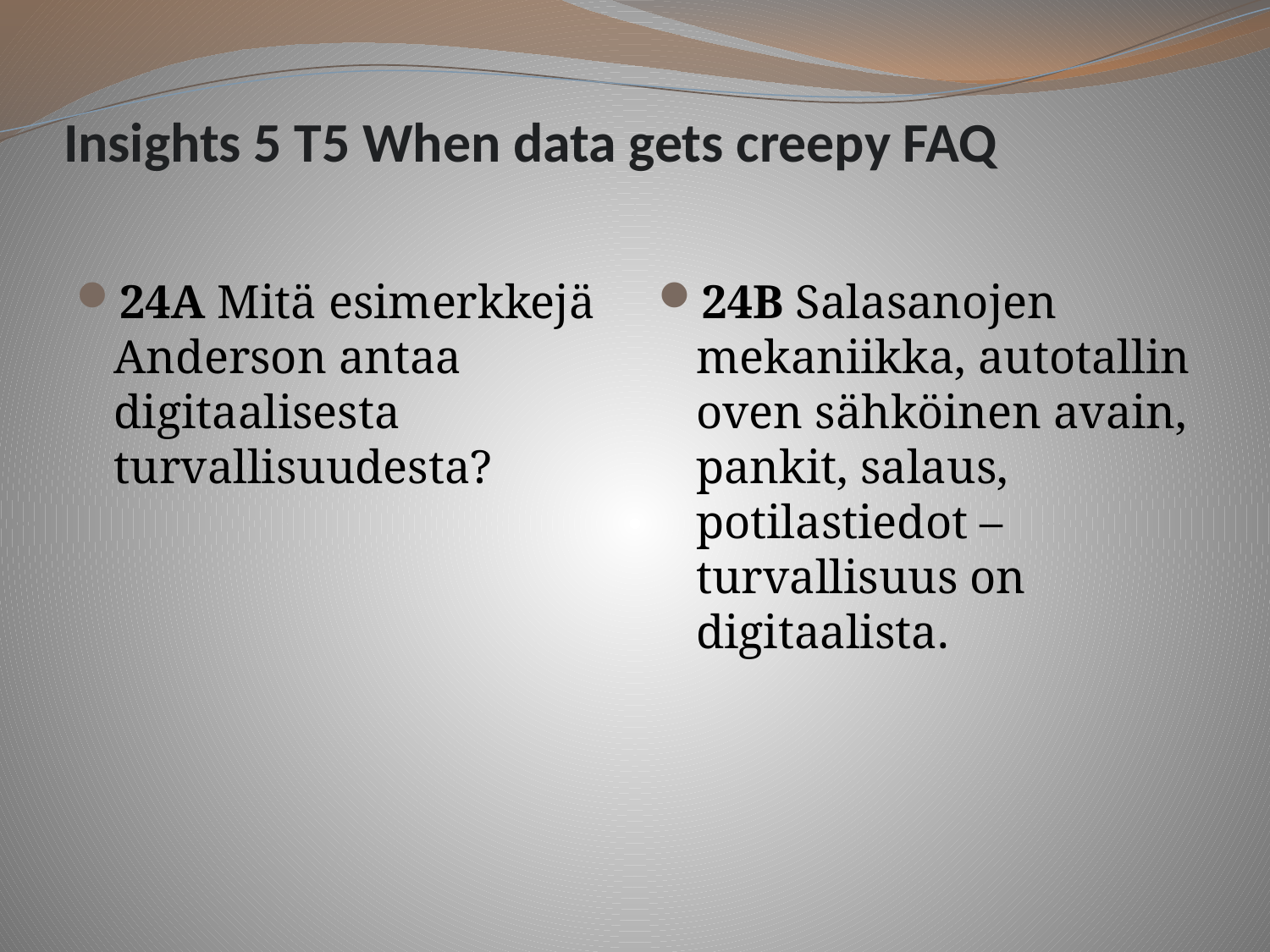

# Insights 5 T5 When data gets creepy FAQ
24A Mitä esimerkkejä Anderson antaa digitaalisesta turvallisuudesta?
24B Salasanojen mekaniikka, autotallin oven sähköinen avain, pankit, salaus, potilastiedot – turvallisuus on digitaalista.